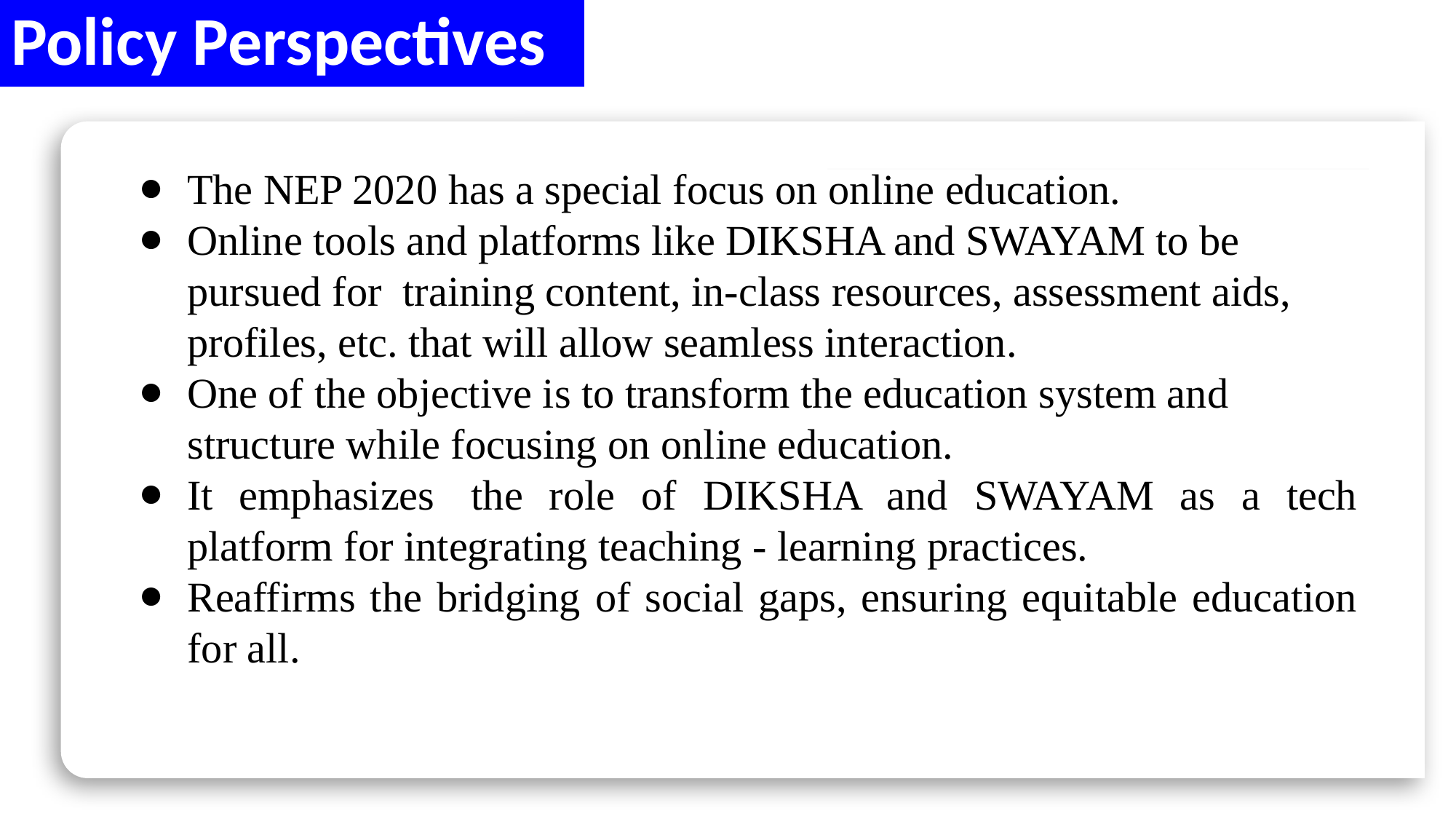

Policy Perspectives

The NEP 2020 has a special focus on online education.
Online tools and platforms like DIKSHA and SWAYAM to be pursued for  training content, in-class resources, assessment aids, profiles, etc. that will allow seamless interaction.
One of the objective is to transform the education system and structure while focusing on online education.
It emphasizes  the role of DIKSHA and SWAYAM as a tech platform for integrating teaching - learning practices.
Reaffirms the bridging of social gaps, ensuring equitable education for all.